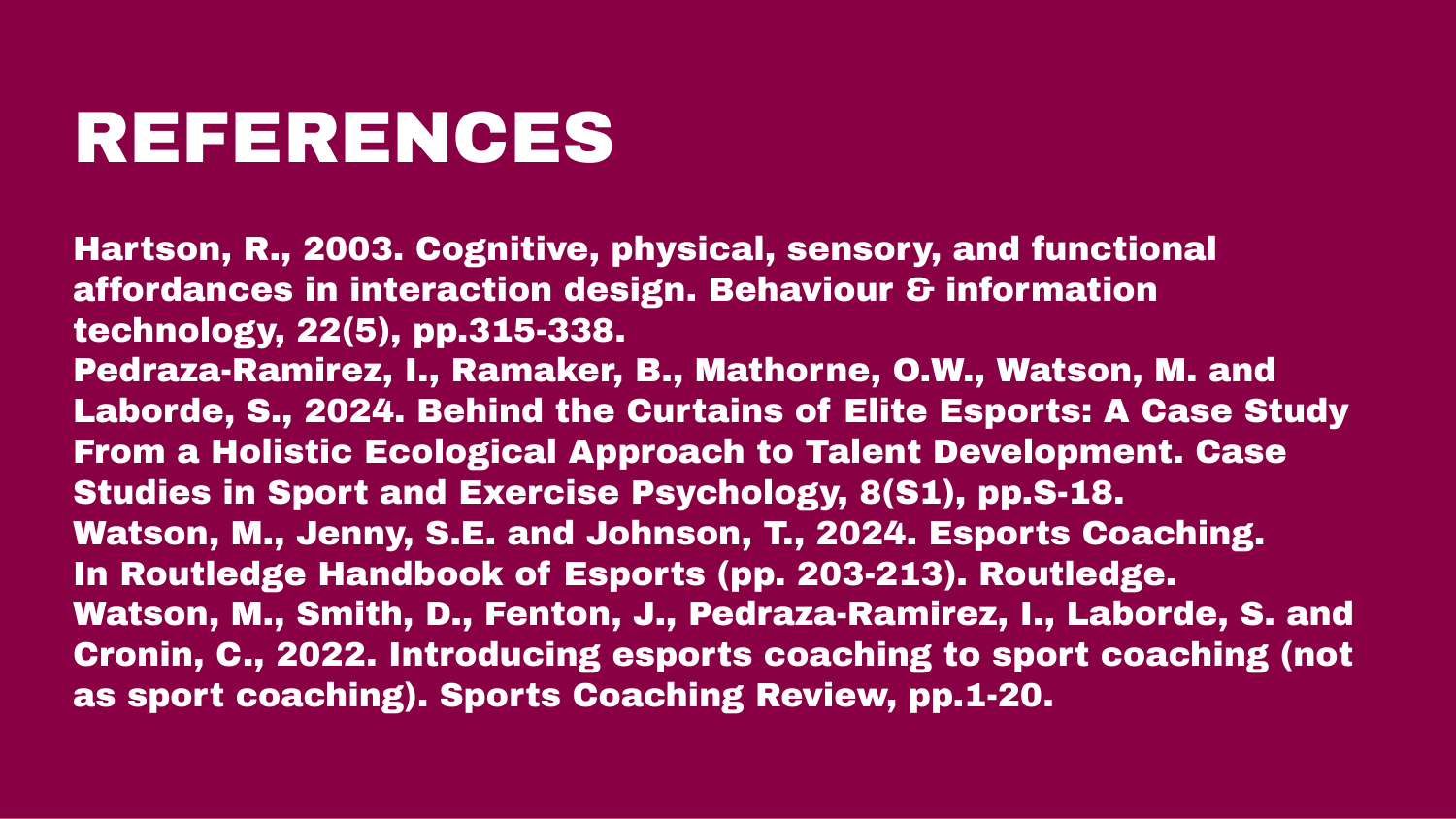

# References
Hartson, R., 2003. Cognitive, physical, sensory, and functional affordances in interaction design. Behaviour & information technology, 22(5), pp.315-338.
Pedraza-Ramirez, I., Ramaker, B., Mathorne, O.W., Watson, M. and Laborde, S., 2024. Behind the Curtains of Elite Esports: A Case Study From a Holistic Ecological Approach to Talent Development. Case Studies in Sport and Exercise Psychology, 8(S1), pp.S-18.
Watson, M., Jenny, S.E. and Johnson, T., 2024. Esports Coaching. In Routledge Handbook of Esports (pp. 203-213). Routledge.
Watson, M., Smith, D., Fenton, J., Pedraza-Ramirez, I., Laborde, S. and Cronin, C., 2022. Introducing esports coaching to sport coaching (not as sport coaching). Sports Coaching Review, pp.1-20.